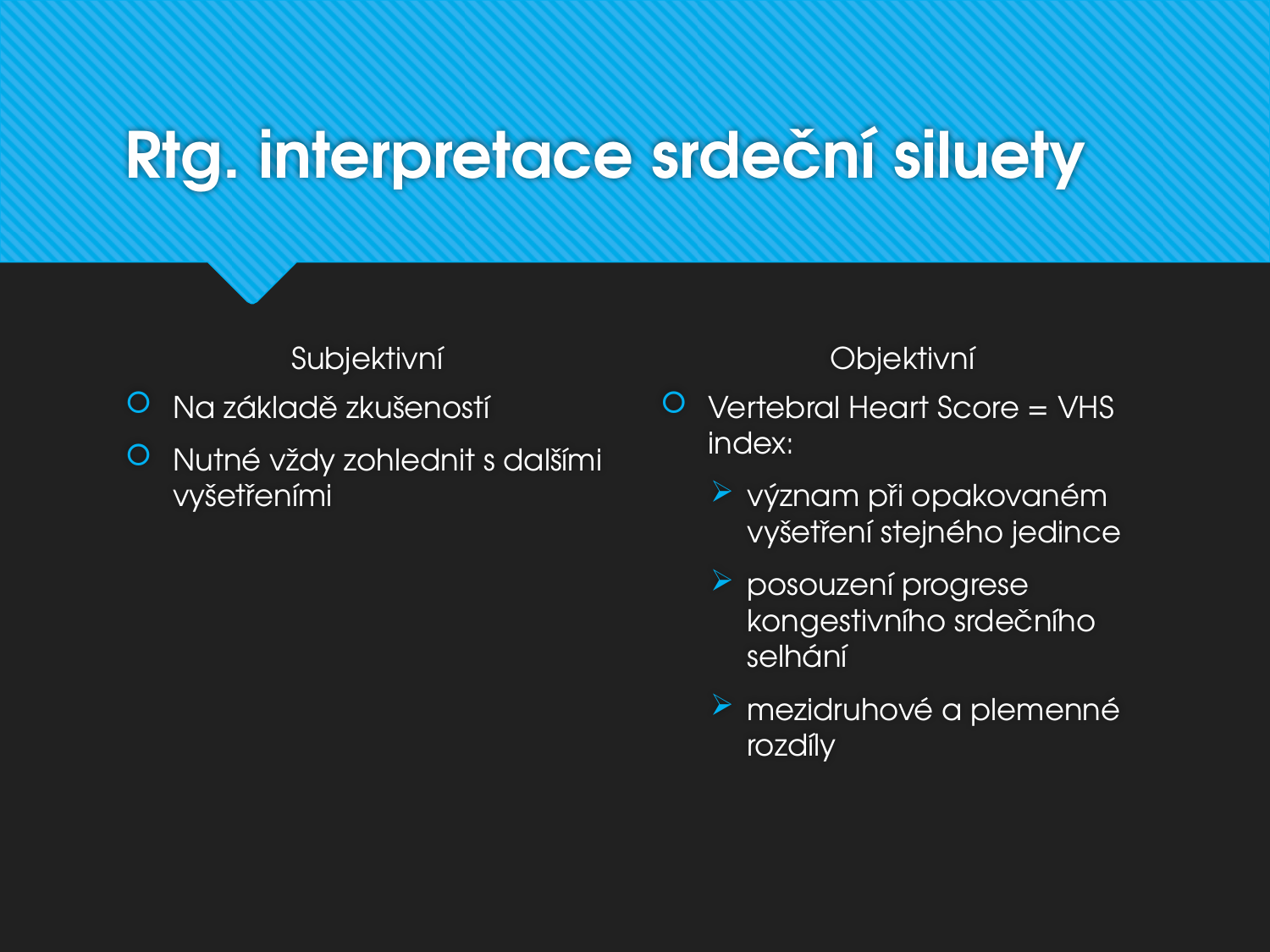

# Rtg. interpretace srdeční siluety
Subjektivní
Objektivní
Na základě zkušeností
Nutné vždy zohlednit s dalšími vyšetřeními

Vertebral Heart Score = VHS index:
význam při opakovaném vyšetření stejného jedince
posouzení progrese kongestivního srdečního selhání
mezidruhové a plemenné rozdíly